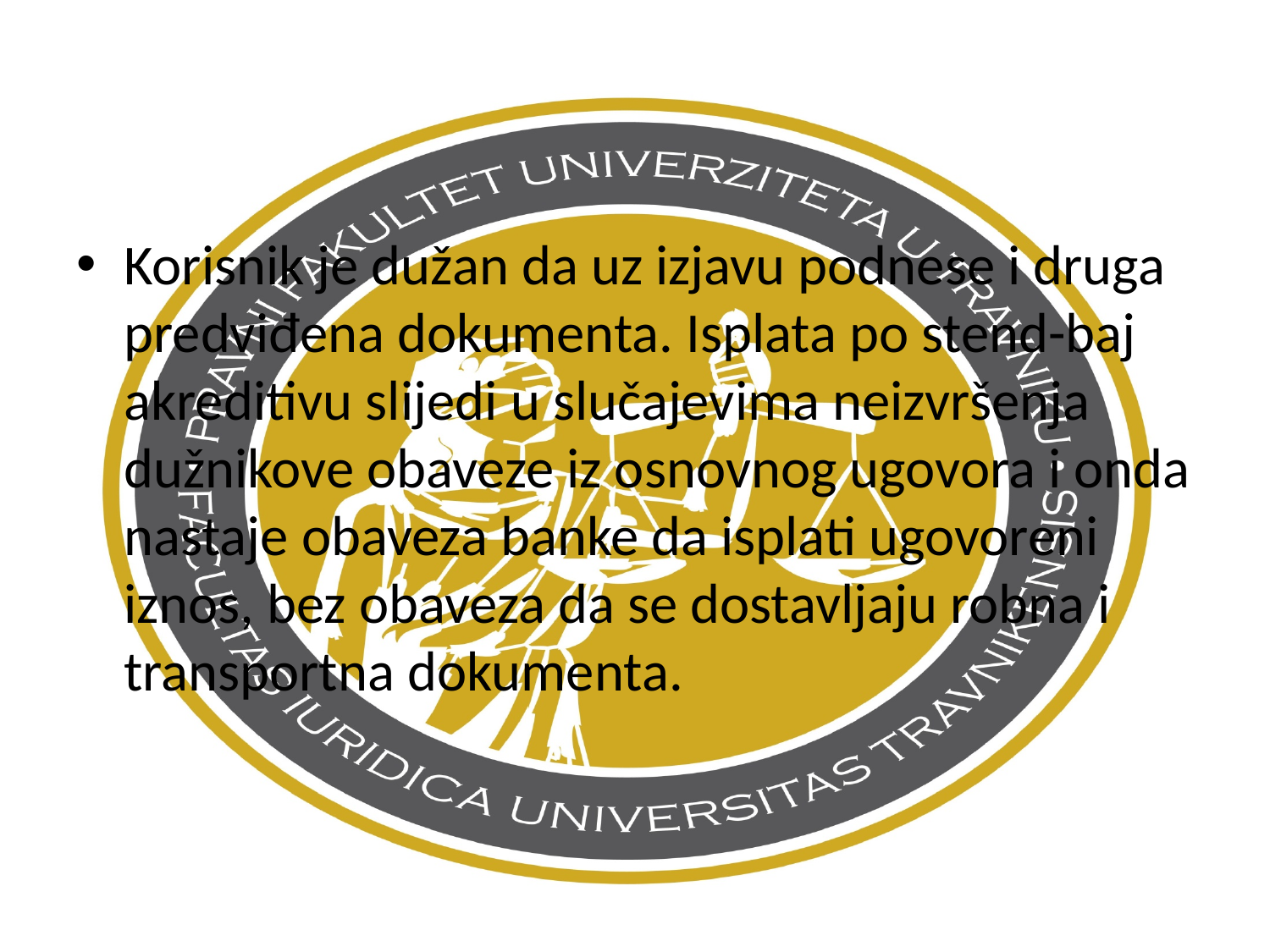

Korisnik je dužan da uz izjavu podnese i druga predviđena dokumenta. Isplata po stend-baj akreditivu slijedi u slučajevima neizvršenja dužnikove obaveze iz osnovnog ugovora i onda nastaje obaveza banke da isplati ugovoreni iznos, bez obaveza da se dostavljaju robna i transportna dokumenta.